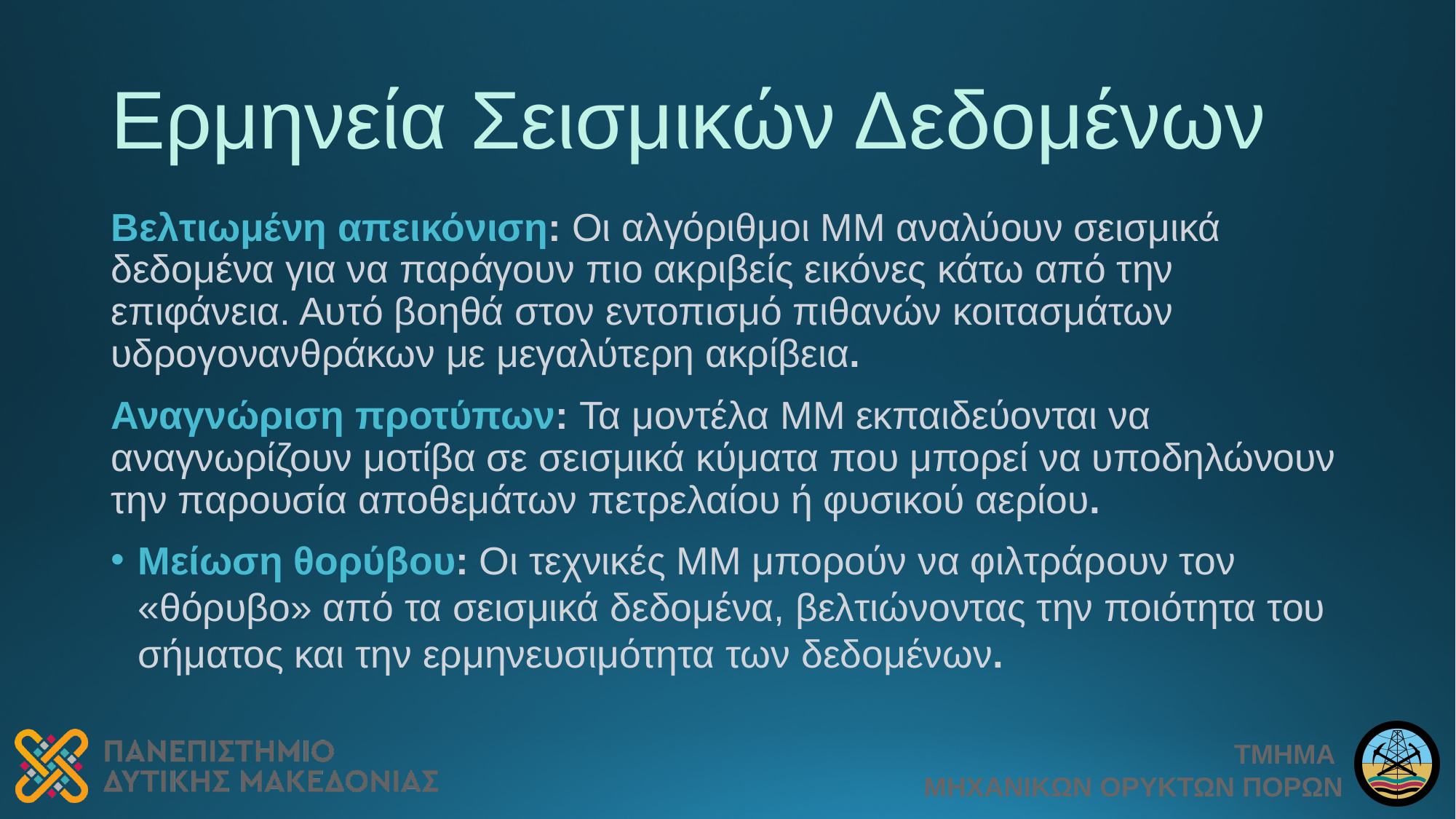

# Ερμηνεία Σεισμικών Δεδομένων
Βελτιωμένη απεικόνιση: Οι αλγόριθμοι ΜΜ αναλύουν σεισμικά δεδομένα για να παράγουν πιο ακριβείς εικόνες κάτω από την επιφάνεια. Αυτό βοηθά στον εντοπισμό πιθανών κοιτασμάτων υδρογονανθράκων με μεγαλύτερη ακρίβεια.
Αναγνώριση προτύπων: Τα μοντέλα ΜΜ εκπαιδεύονται να αναγνωρίζουν μοτίβα σε σεισμικά κύματα που μπορεί να υποδηλώνουν την παρουσία αποθεμάτων πετρελαίου ή φυσικού αερίου.
Μείωση θορύβου: Οι τεχνικές ΜΜ μπορούν να φιλτράρουν τον «θόρυβο» από τα σεισμικά δεδομένα, βελτιώνοντας την ποιότητα του σήματος και την ερμηνευσιμότητα των δεδομένων.